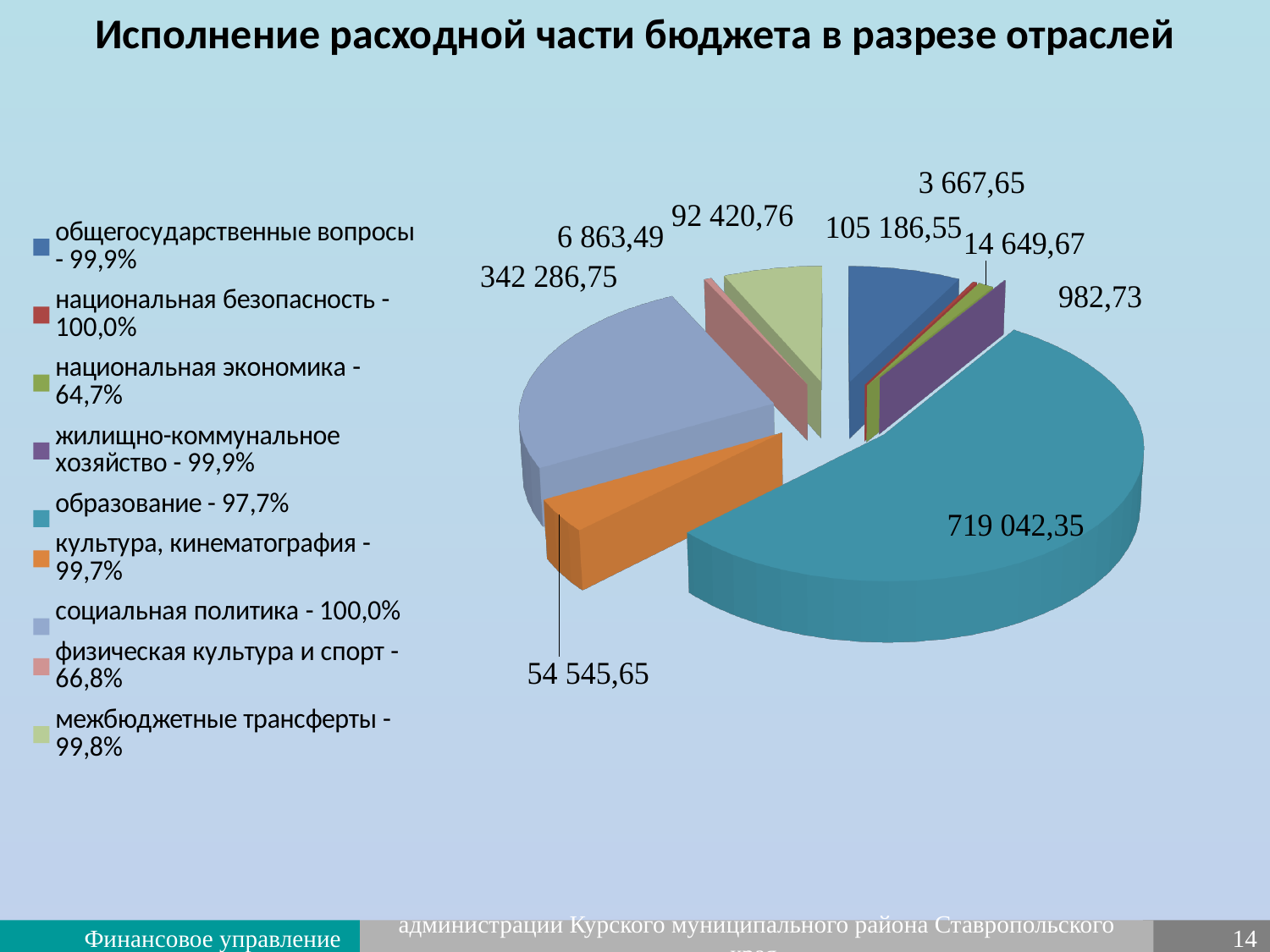

Исполнение расходной части бюджета в разрезе отраслей

[unsupported chart]

Финансовое управление
администрации Курского муниципального района Ставропольского края
14